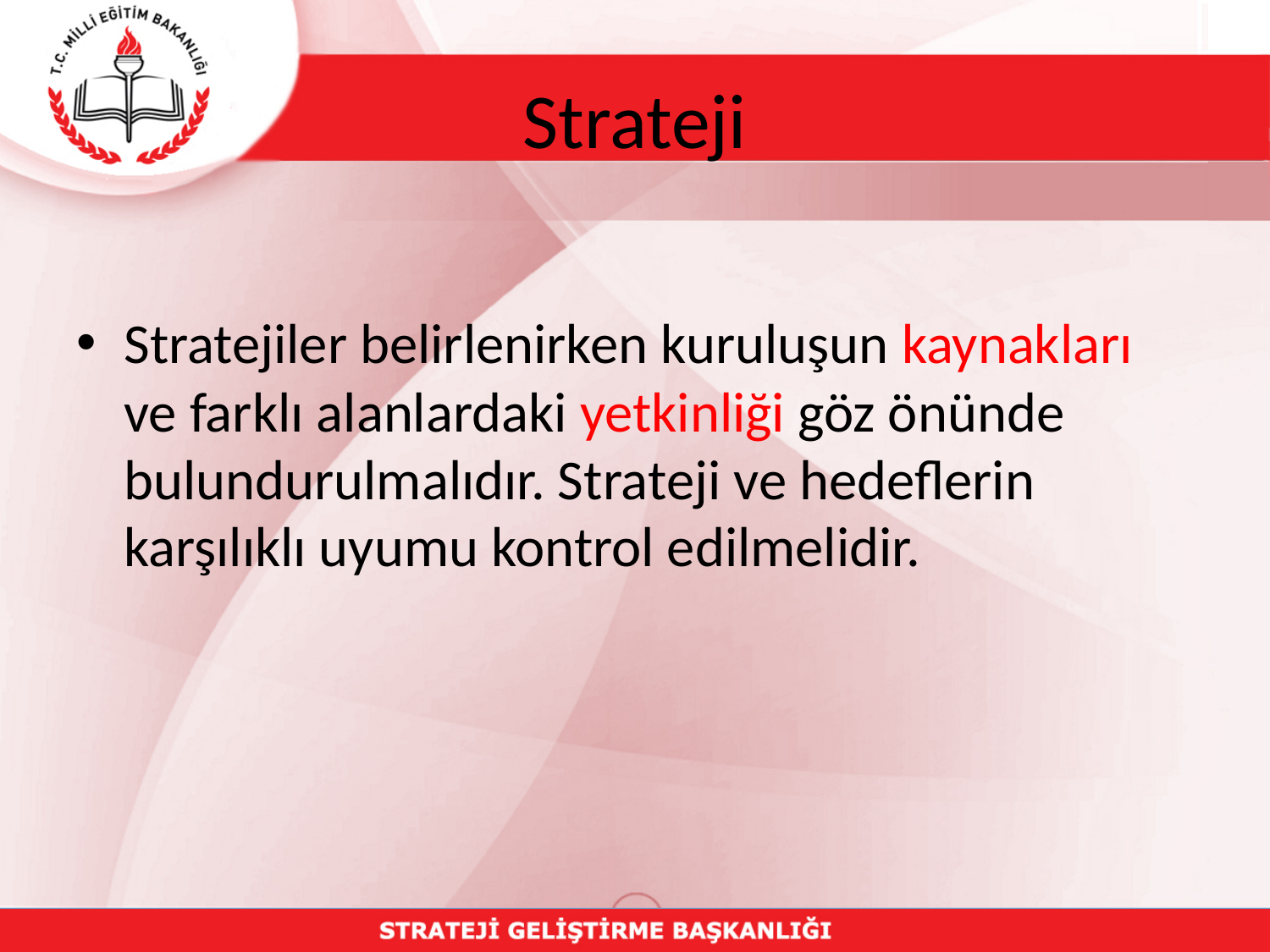

# Strateji

Stratejiler belirlenirken kuruluşun kaynakları ve farklı alanlardaki yetkinliği göz önünde bulundurulmalıdır. Strateji ve hedeflerin karşılıklı uyumu kontrol edilmelidir.